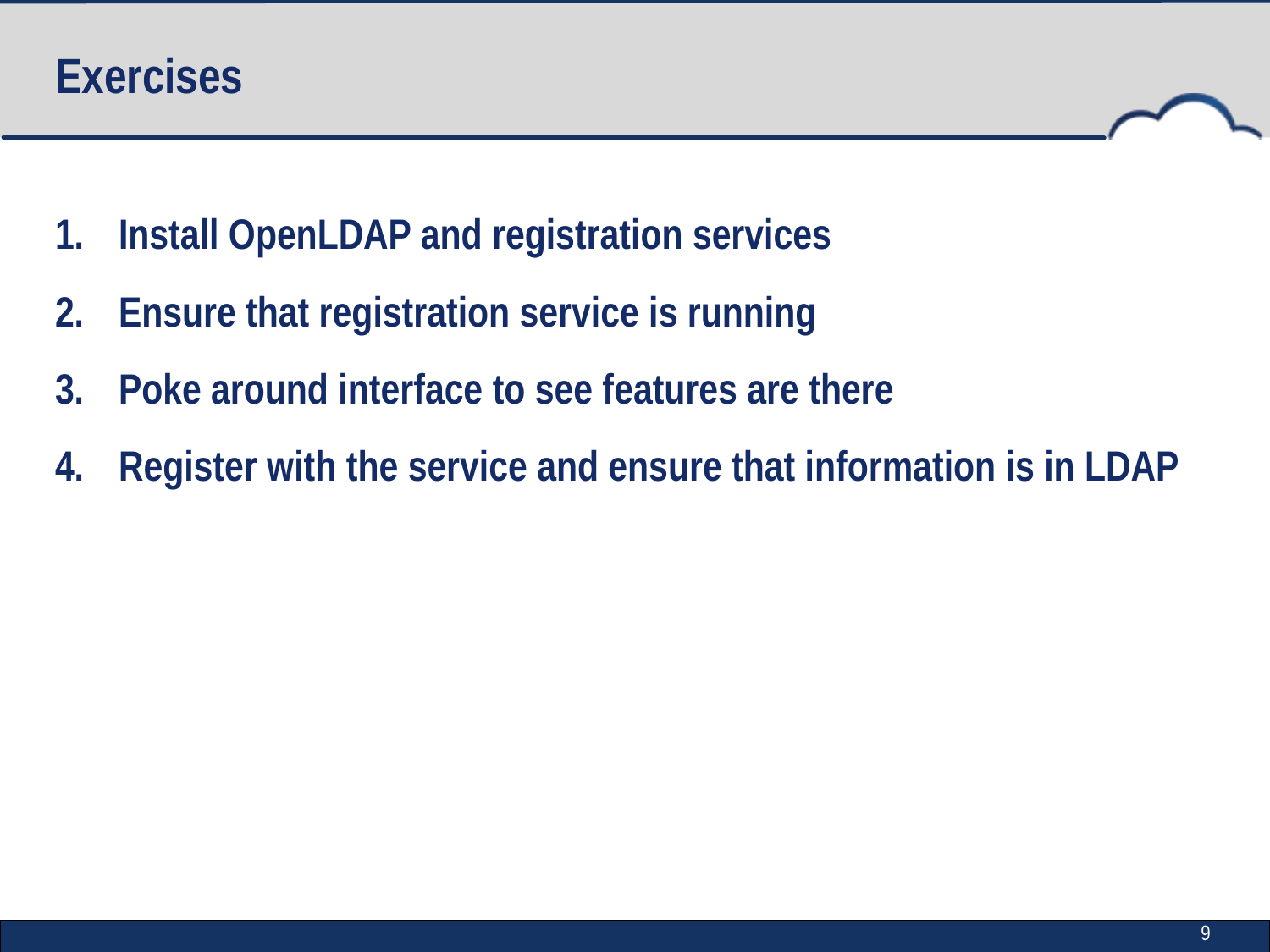

# Exercises
Install OpenLDAP and registration services
Ensure that registration service is running
Poke around interface to see features are there
Register with the service and ensure that information is in LDAP